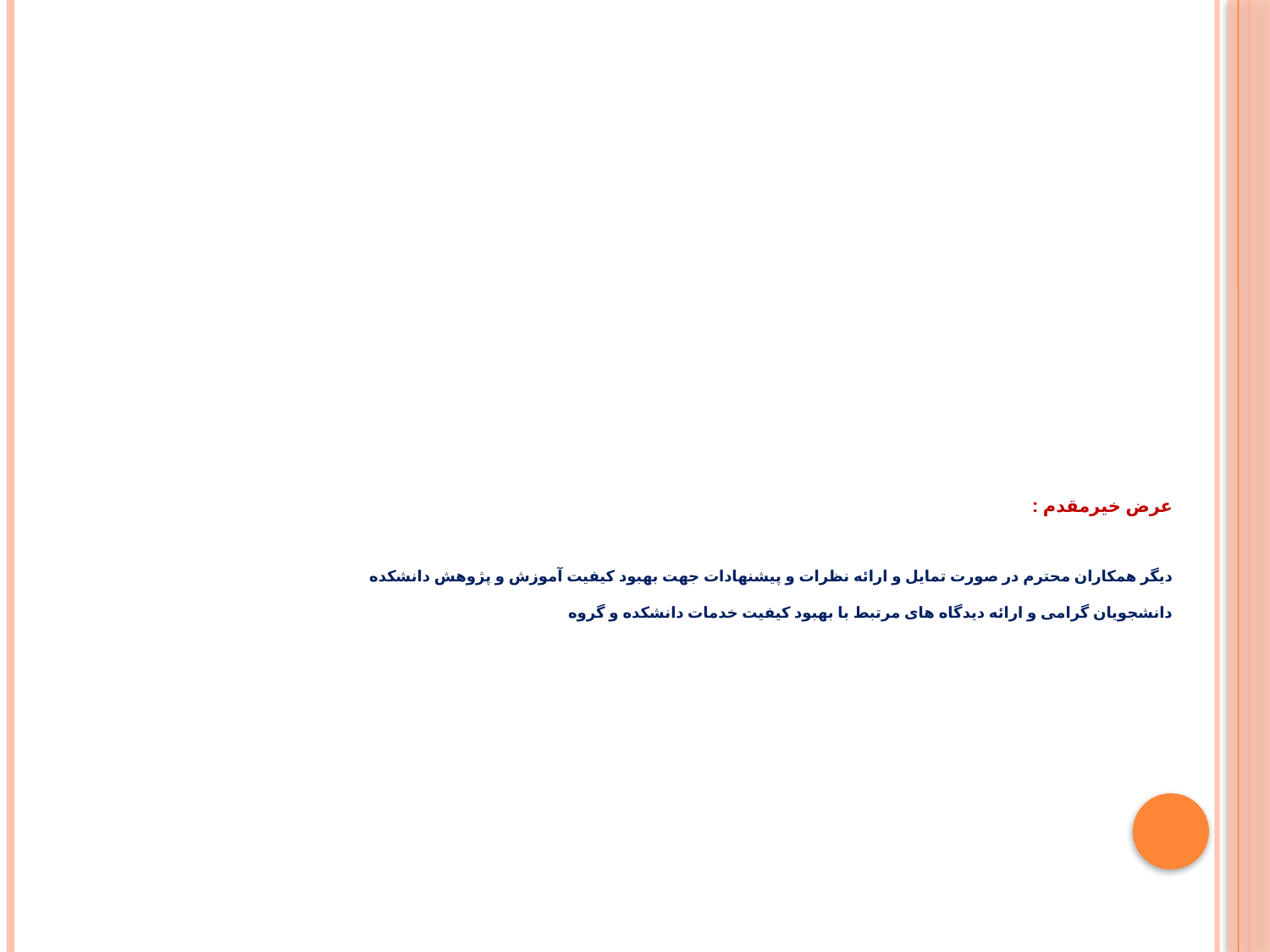

# عرض خیرمقدم : دیگر همکاران محترم در صورت تمایل و ارائه نظرات و پیشنهادات جهت بهبود کیفیت آموزش و پژوهش دانشکده دانشجویان گرامی و ارائه دیدگاه های مرتبط با بهبود کیفیت خدمات دانشکده و گروه